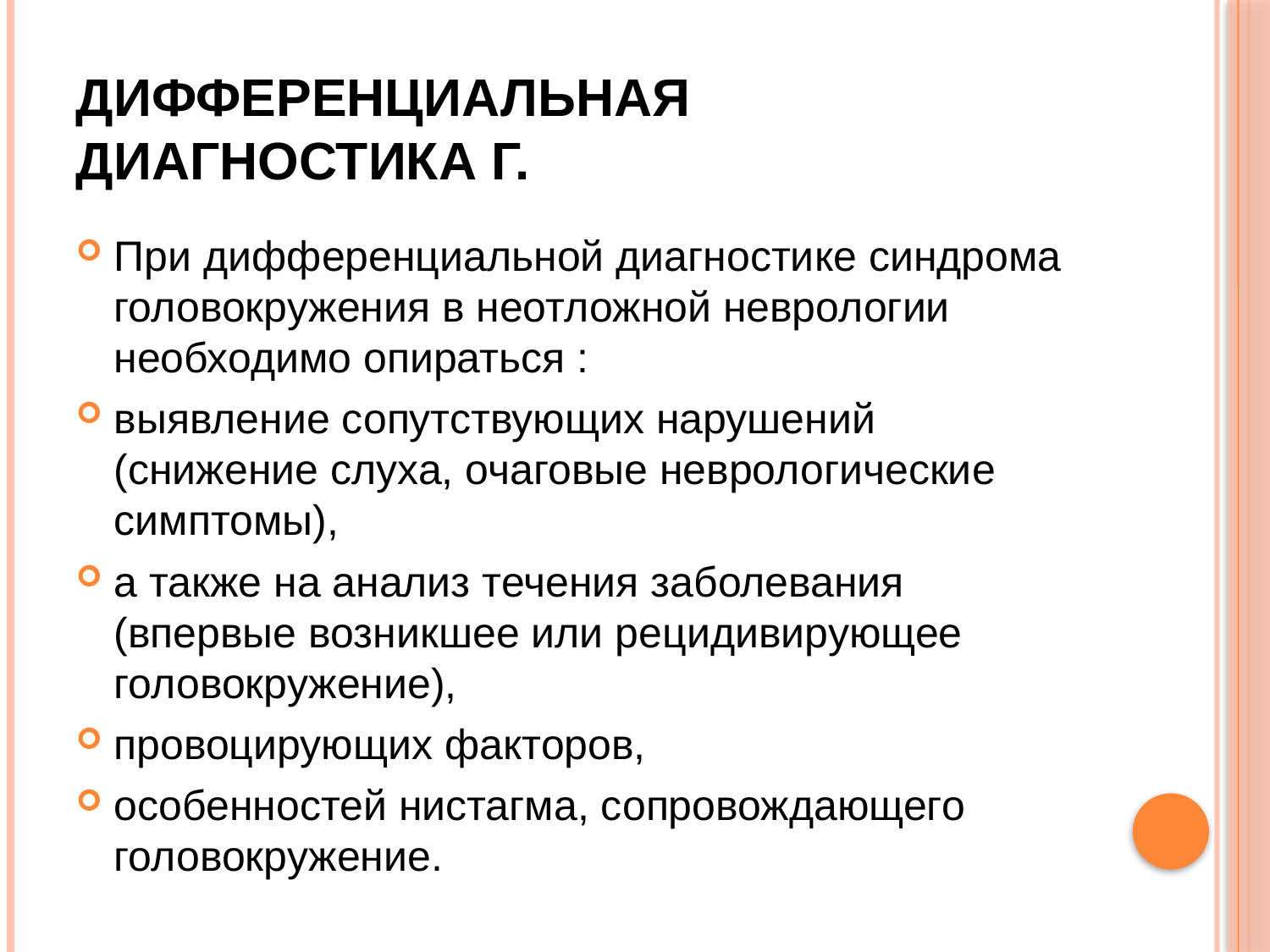

# Дифференциальная диагностика Г.
При дифференциальной диагностике синдрома головокружения в неотложной неврологии необходимо опираться :
выявление сопутствующих нарушений (снижение слуха, очаговые неврологические симптомы),
а также на анализ течения заболевания (впервые возникшее или рецидивирующее головокружение),
провоцирующих факторов,
особенностей нистагма, сопровождающего головокружение.